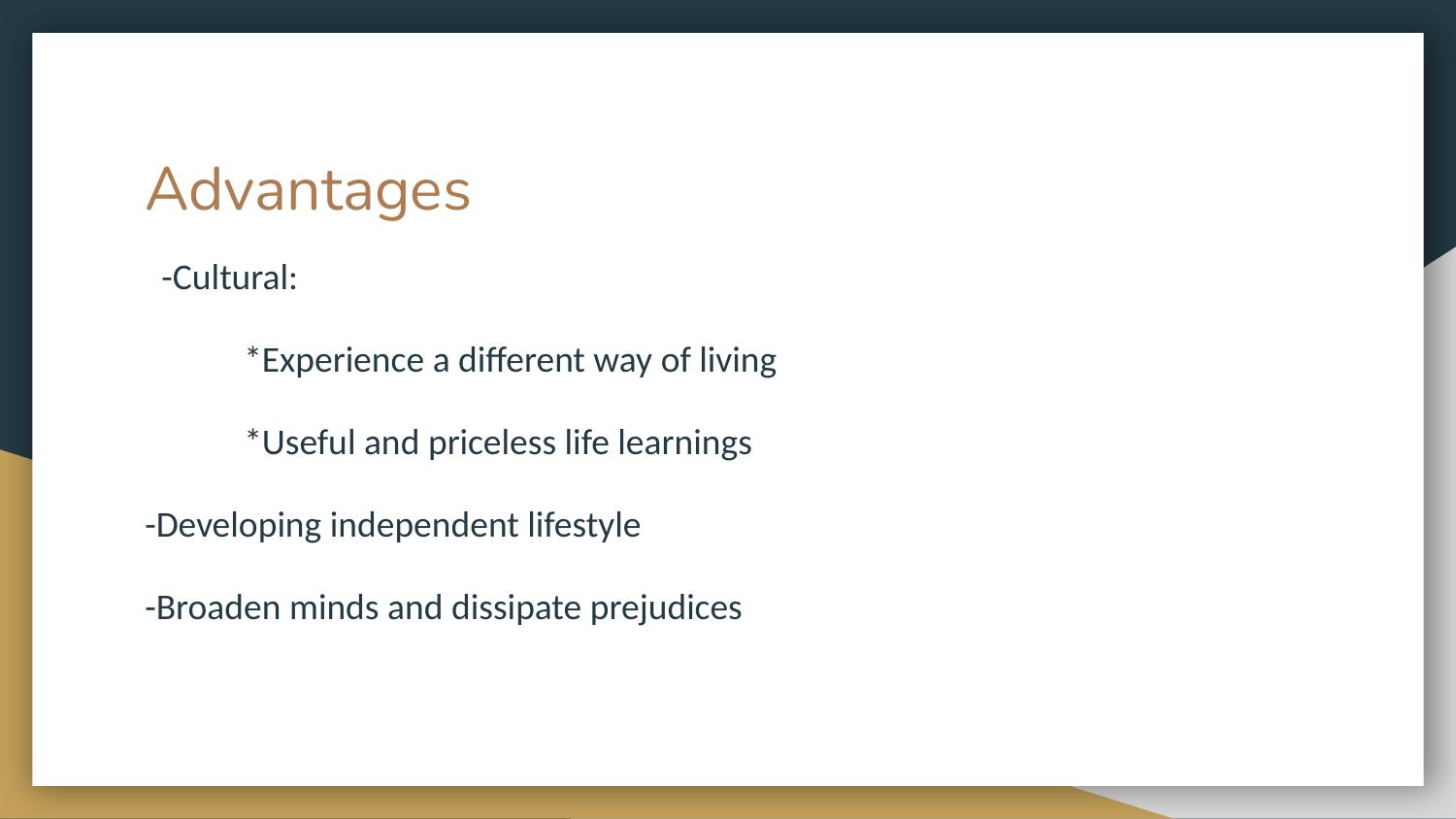

# Advantages
  -Cultural:
            *Experience a different way of living
            *Useful and priceless life learnings
-Developing independent lifestyle
-Broaden minds and dissipate prejudices